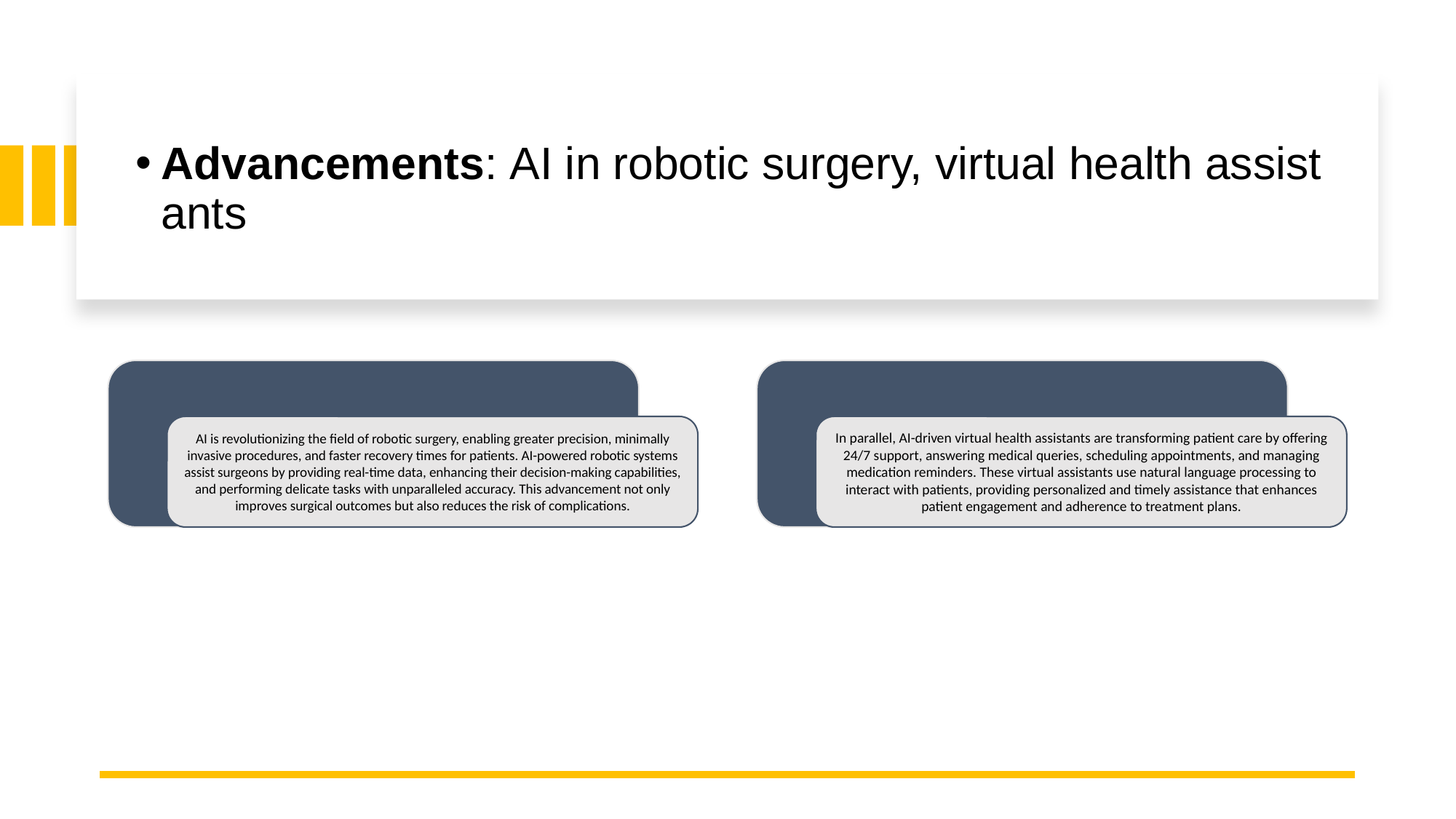

# Advancements: AI in robotic surgery, virtual health assistants

AI is revolutionizing the field of robotic surgery, enabling greater precision, minimally invasive procedures, and faster recovery times for patients. AI-powered robotic systems assist surgeons by providing real-time data, enhancing their decision-making capabilities, and performing delicate tasks with unparalleled accuracy. This advancement not only improves surgical outcomes but also reduces the risk of complications.
In parallel, AI-driven virtual health assistants are transforming patient care by offering 24/7 support, answering medical queries, scheduling appointments, and managing medication reminders. These virtual assistants use natural language processing to interact with patients, providing personalized and timely assistance that enhances patient engagement and adherence to treatment plans.